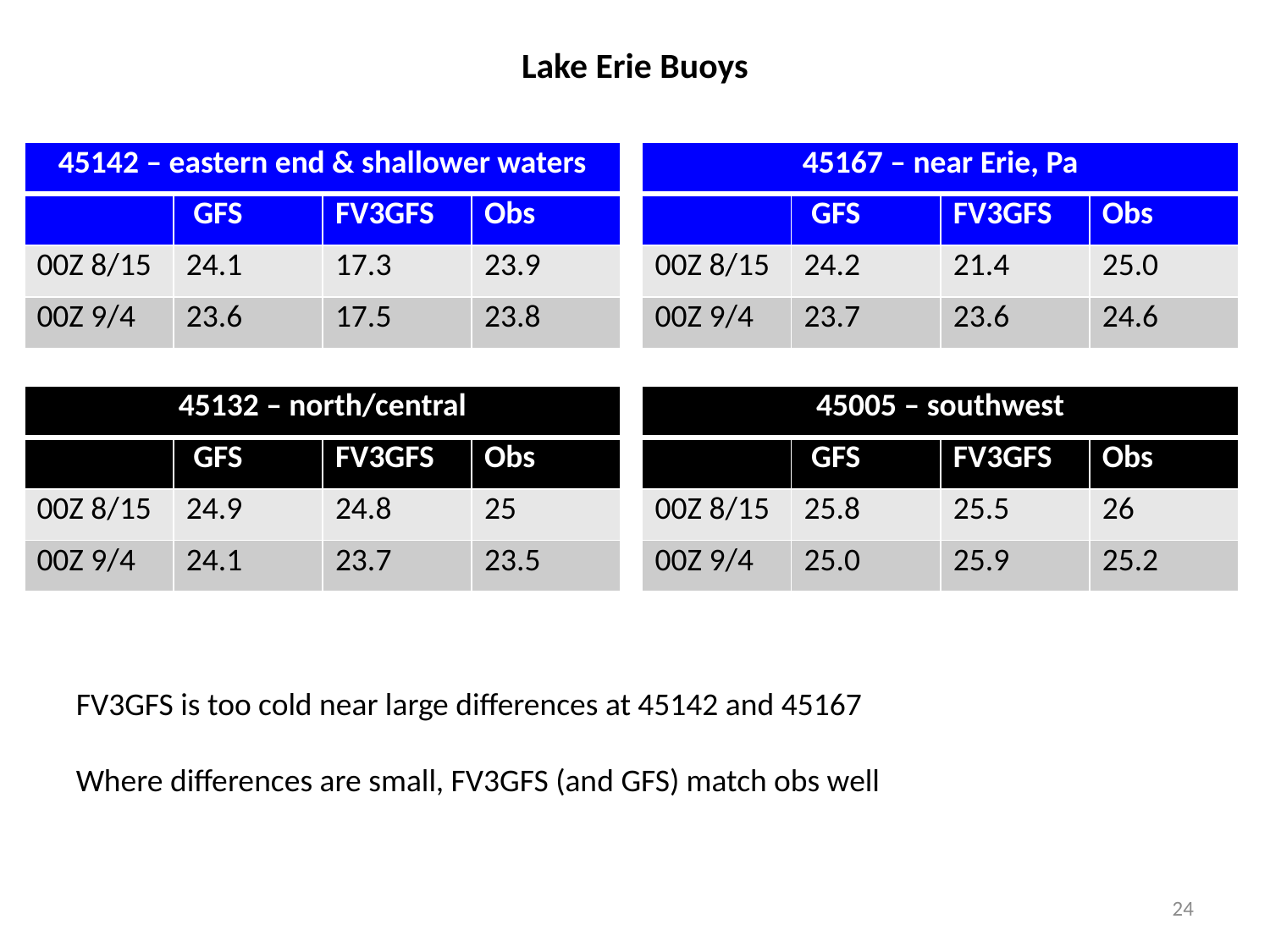

# Lake Erie Buoys
| 45142 – eastern end & shallower waters |  |  |  |
| --- | --- | --- | --- |
|  | GFS | FV3GFS | Obs |
| 00Z 8/15 | 24.1 | 17.3 | 23.9 |
| 00Z 9/4 | 23.6 | 17.5 | 23.8 |
| 45167 – near Erie, Pa |  |  |  |
| --- | --- | --- | --- |
|  | GFS | FV3GFS | Obs |
| 00Z 8/15 | 24.2 | 21.4 | 25.0 |
| 00Z 9/4 | 23.7 | 23.6 | 24.6 |
| 45132 – north/central |  |  |  |
| --- | --- | --- | --- |
|  | GFS | FV3GFS | Obs |
| 00Z 8/15 | 24.9 | 24.8 | 25 |
| 00Z 9/4 | 24.1 | 23.7 | 23.5 |
| 45005 – southwest |  |  |  |
| --- | --- | --- | --- |
|  | GFS | FV3GFS | Obs |
| 00Z 8/15 | 25.8 | 25.5 | 26 |
| 00Z 9/4 | 25.0 | 25.9 | 25.2 |
FV3GFS is too cold near large differences at 45142 and 45167

Where differences are small, FV3GFS (and GFS) match obs well
24